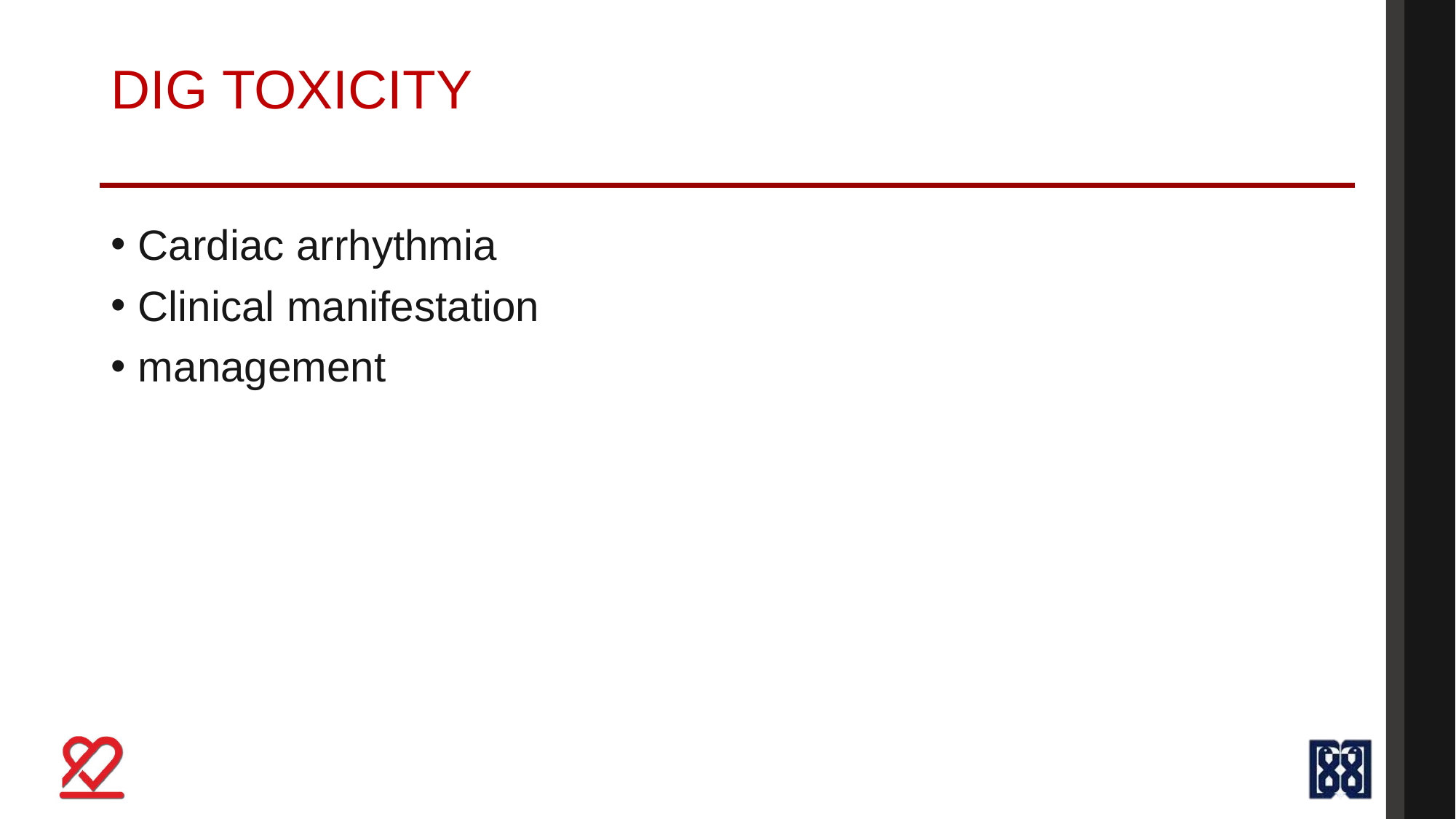

# DIG TOXICITY
Cardiac arrhythmia
Clinical manifestation
management